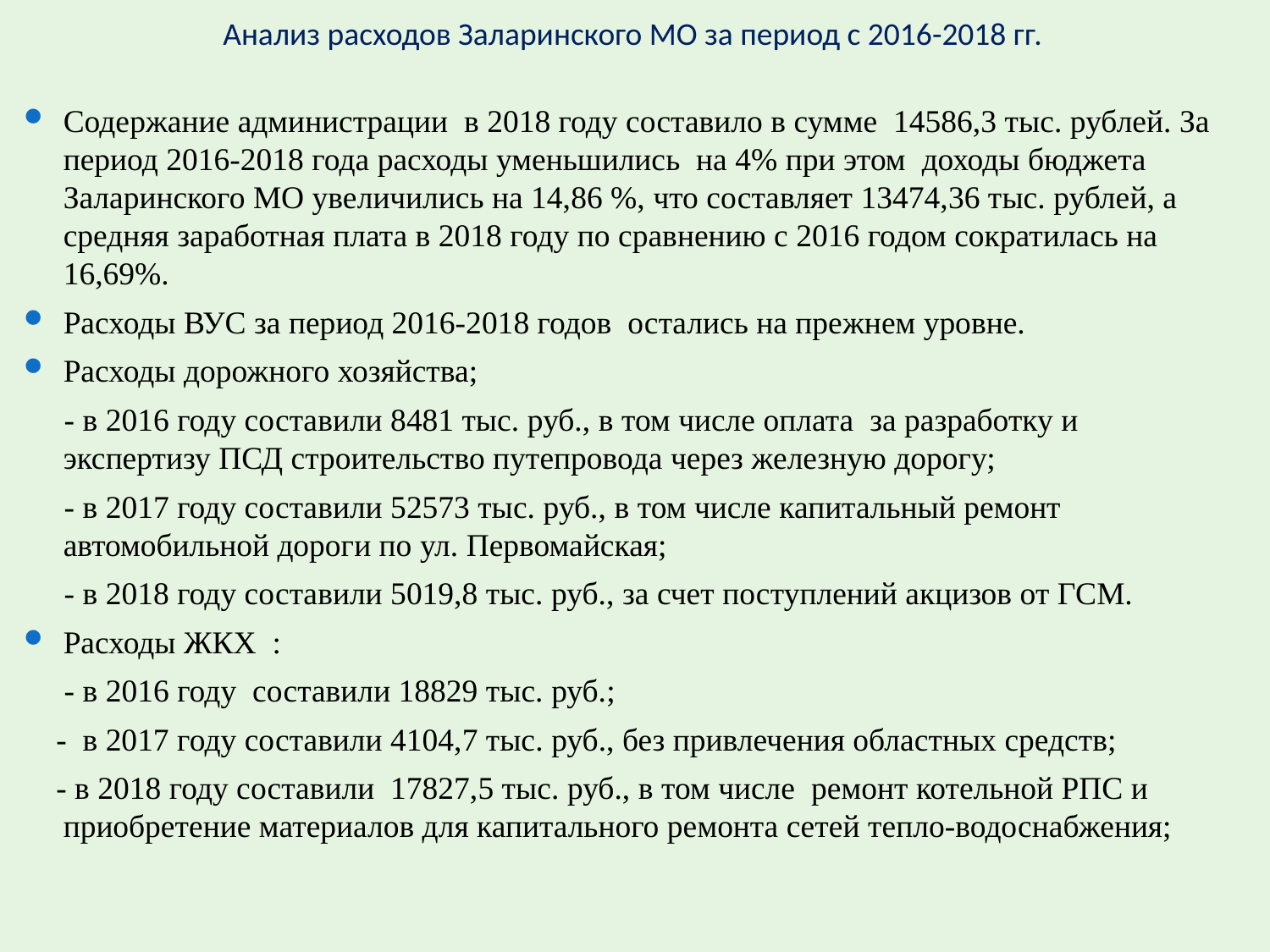

# Анализ расходов Заларинского МО за период с 2016-2018 гг.

Содержание администрации  в 2018 году составило в сумме  14586,3 тыс. рублей. За период 2016-2018 года расходы уменьшились  на 4% при этом  доходы бюджета Заларинского МО увеличились на 14,86 %, что составляет 13474,36 тыс. рублей, а  средняя заработная плата в 2018 году по сравнению с 2016 годом сократилась на 16,69%.
Расходы ВУС за период 2016-2018 годов  остались на прежнем уровне.
Расходы дорожного хозяйства;
     - в 2016 году составили 8481 тыс. руб., в том числе оплата  за разработку и экспертизу ПСД строительство путепровода через железную дорогу;
     - в 2017 году составили 52573 тыс. руб., в том числе капитальный ремонт  автомобильной дороги по ул. Первомайская;
     - в 2018 году составили 5019,8 тыс. руб., за счет поступлений акцизов от ГСМ.
Расходы ЖКХ  :
     - в 2016 году  составили 18829 тыс. руб.;
    -  в 2017 году составили 4104,7 тыс. руб., без привлечения областных средств;
    - в 2018 году составили  17827,5 тыс. руб., в том числе  ремонт котельной РПС и приобретение материалов для капитального ремонта сетей тепло-водоснабжения;